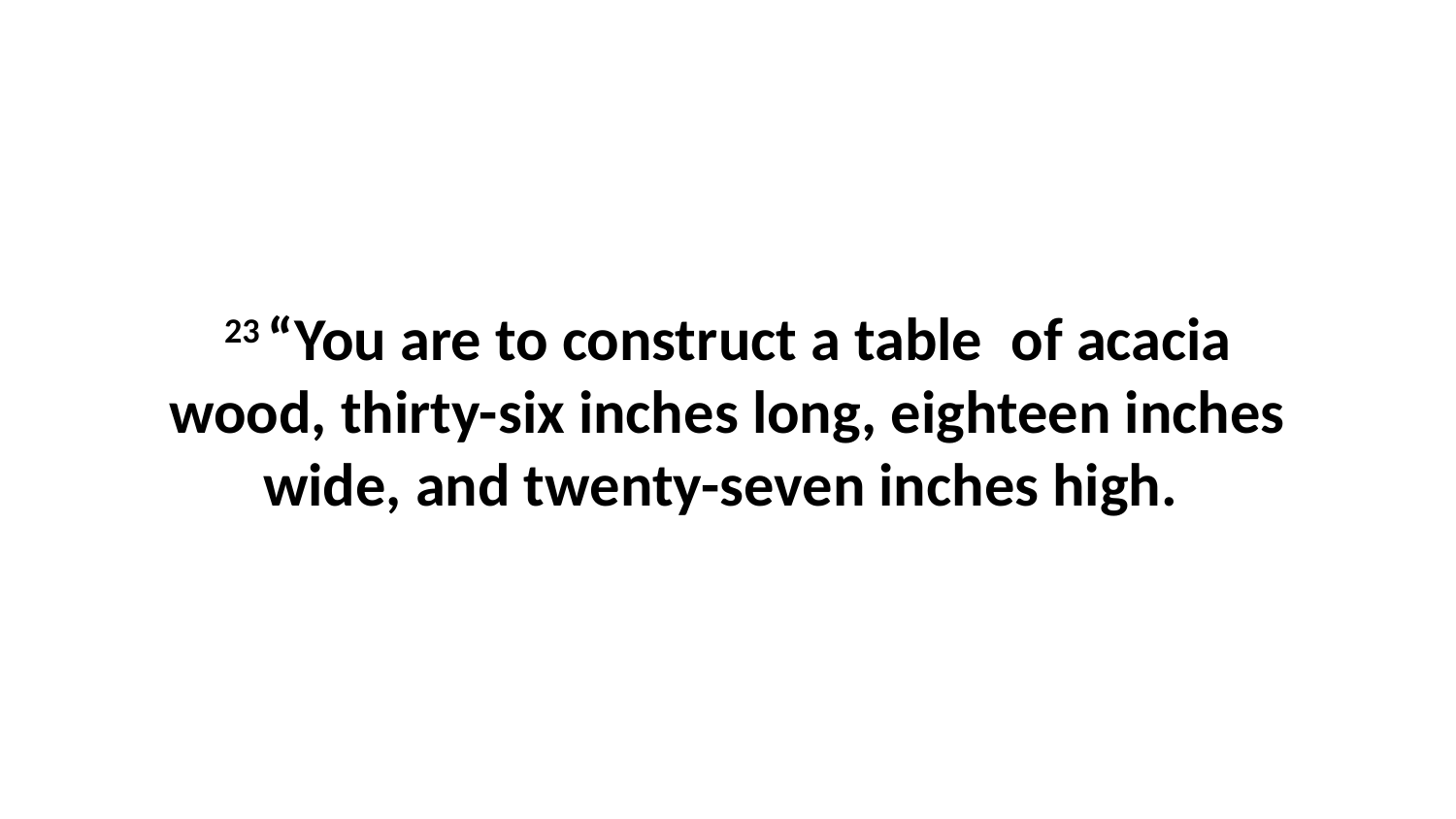

23 “You are to construct a table  of acacia wood, thirty-six inches long, eighteen inches wide, and twenty-seven inches high.